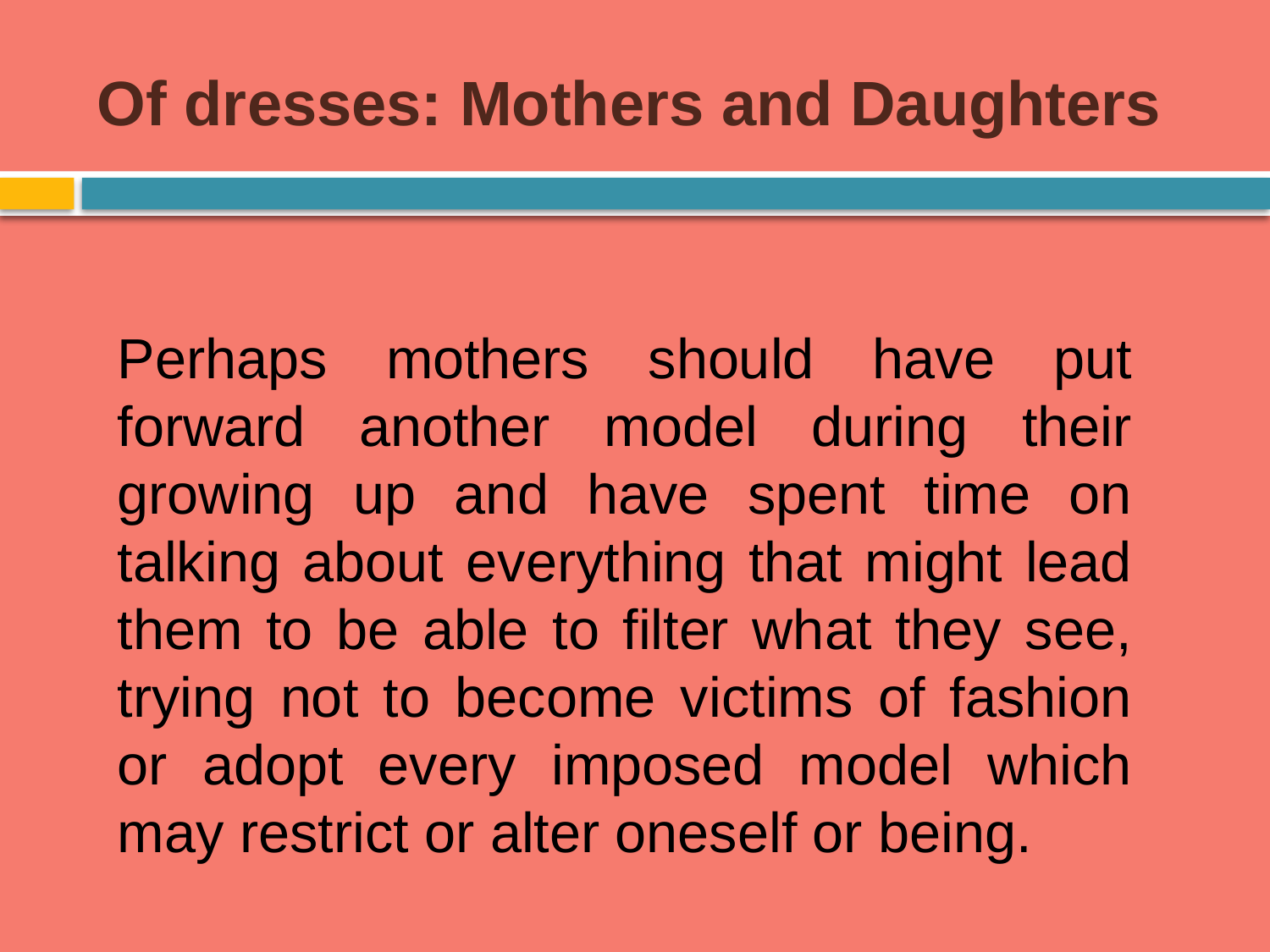

# Of dresses: Mothers and Daughters
Perhaps mothers should have put forward another model during their growing up and have spent time on talking about everything that might lead them to be able to filter what they see, trying not to become victims of fashion or adopt every imposed model which may restrict or alter oneself or being.